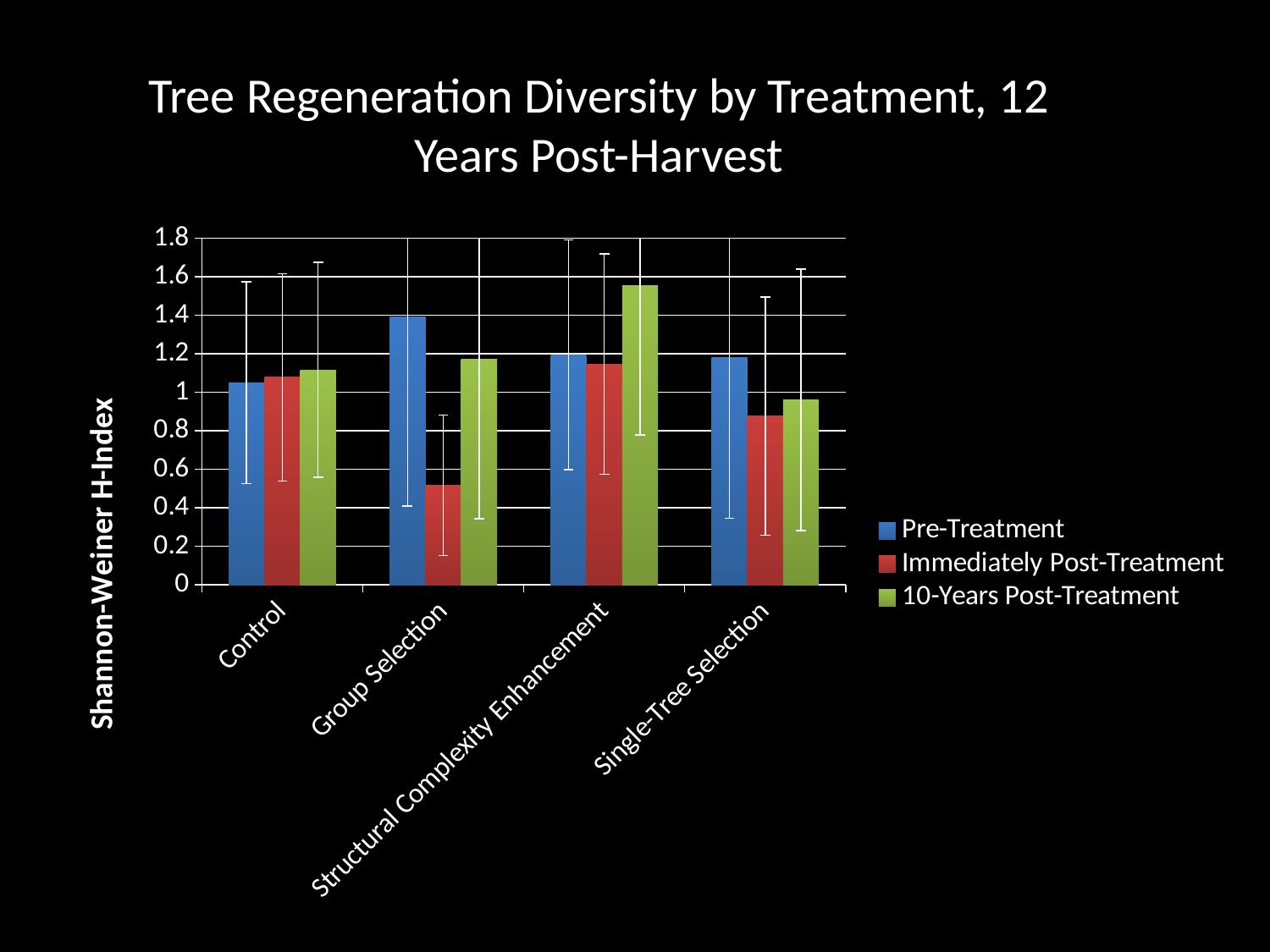

Tree Regeneration Diversity by Treatment, 12 Years Post-Harvest

### Chart

| Category |  |  |  |
|---|---|---|---|
| Control | 1.049367552503428 | 1.0768901420280894 | 1.1163109832417066 |
| Group Selection | 1.3921231331597994 | 0.5158820845619783 | 1.1704074582503265 |
| Structural Complexity Enhancement | 1.1942273024919616 | 1.146312823855855 | 1.5540314358097065 |
| Single-Tree Selection | 1.1817791095266743 | 0.8747708537438426 | 0.9601986765370925 |